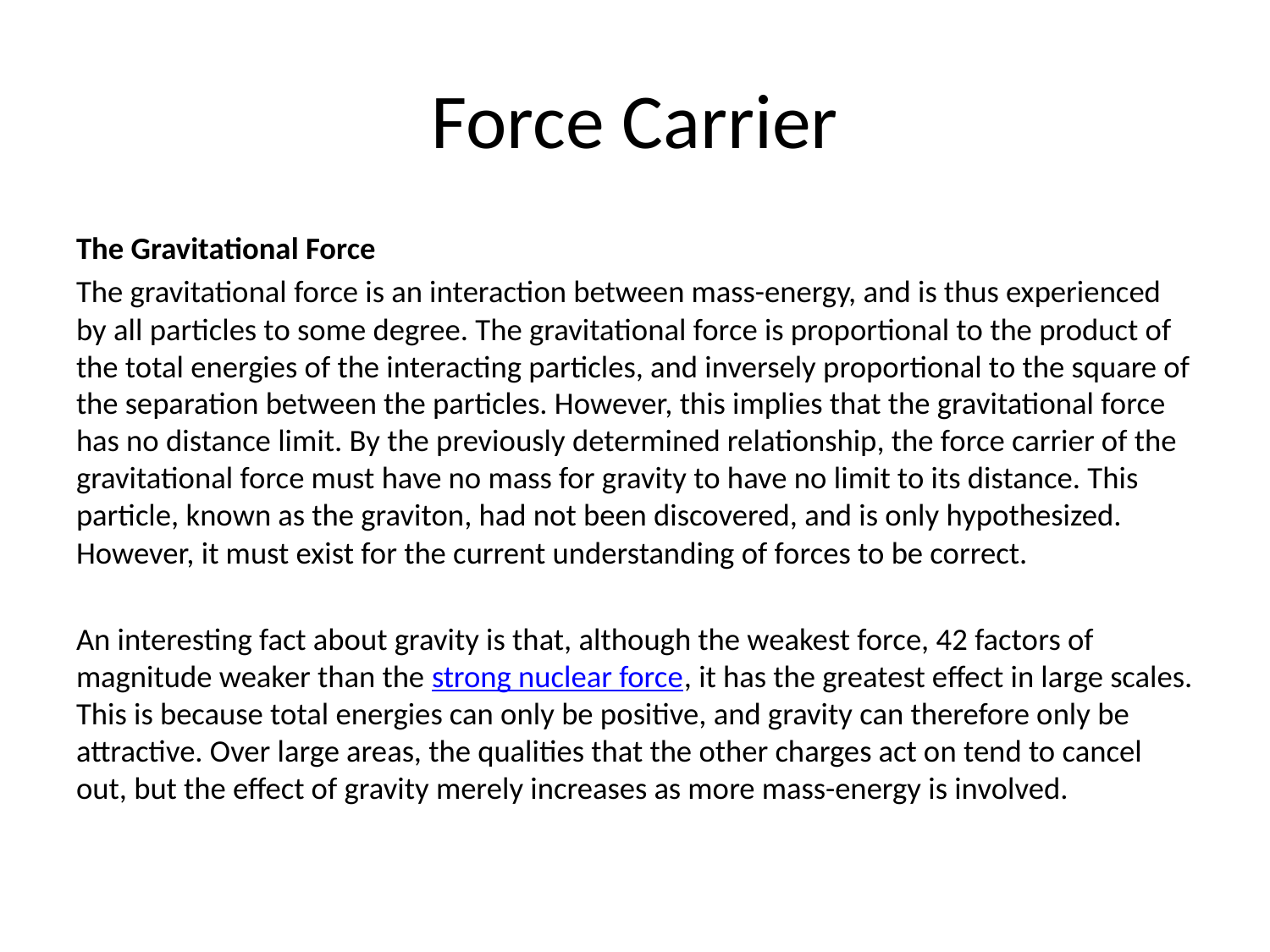

# Force Carrier
The Gravitational Force
The gravitational force is an interaction between mass-energy, and is thus experienced by all particles to some degree. The gravitational force is proportional to the product of the total energies of the interacting particles, and inversely proportional to the square of the separation between the particles. However, this implies that the gravitational force has no distance limit. By the previously determined relationship, the force carrier of the gravitational force must have no mass for gravity to have no limit to its distance. This particle, known as the graviton, had not been discovered, and is only hypothesized. However, it must exist for the current understanding of forces to be correct.

An interesting fact about gravity is that, although the weakest force, 42 factors of magnitude weaker than the strong nuclear force, it has the greatest effect in large scales. This is because total energies can only be positive, and gravity can therefore only be attractive. Over large areas, the qualities that the other charges act on tend to cancel out, but the effect of gravity merely increases as more mass-energy is involved.